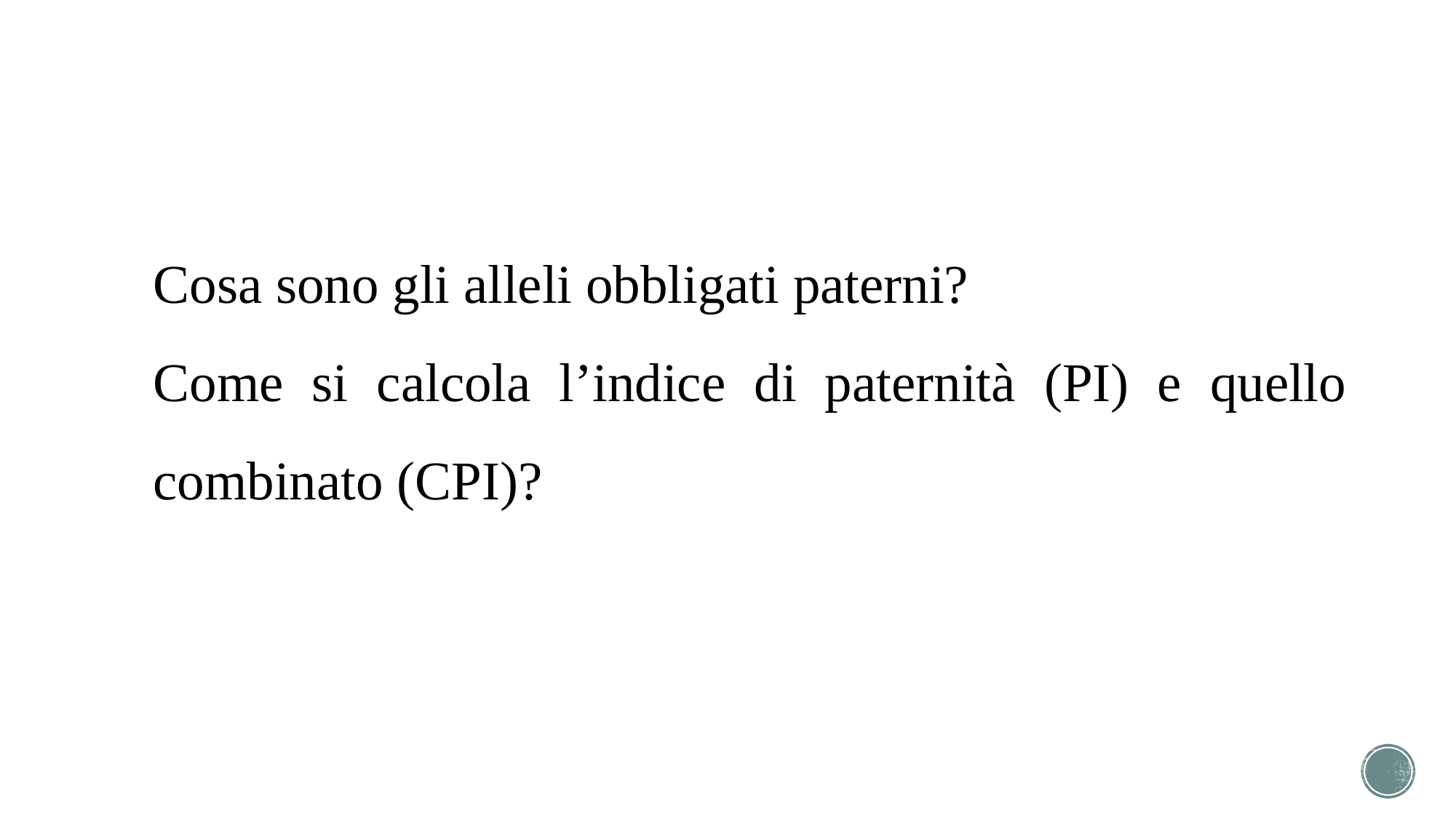

Cosa sono gli alleli obbligati paterni?
Come si calcola l’indice di paternità (PI) e quello combinato (CPI)?